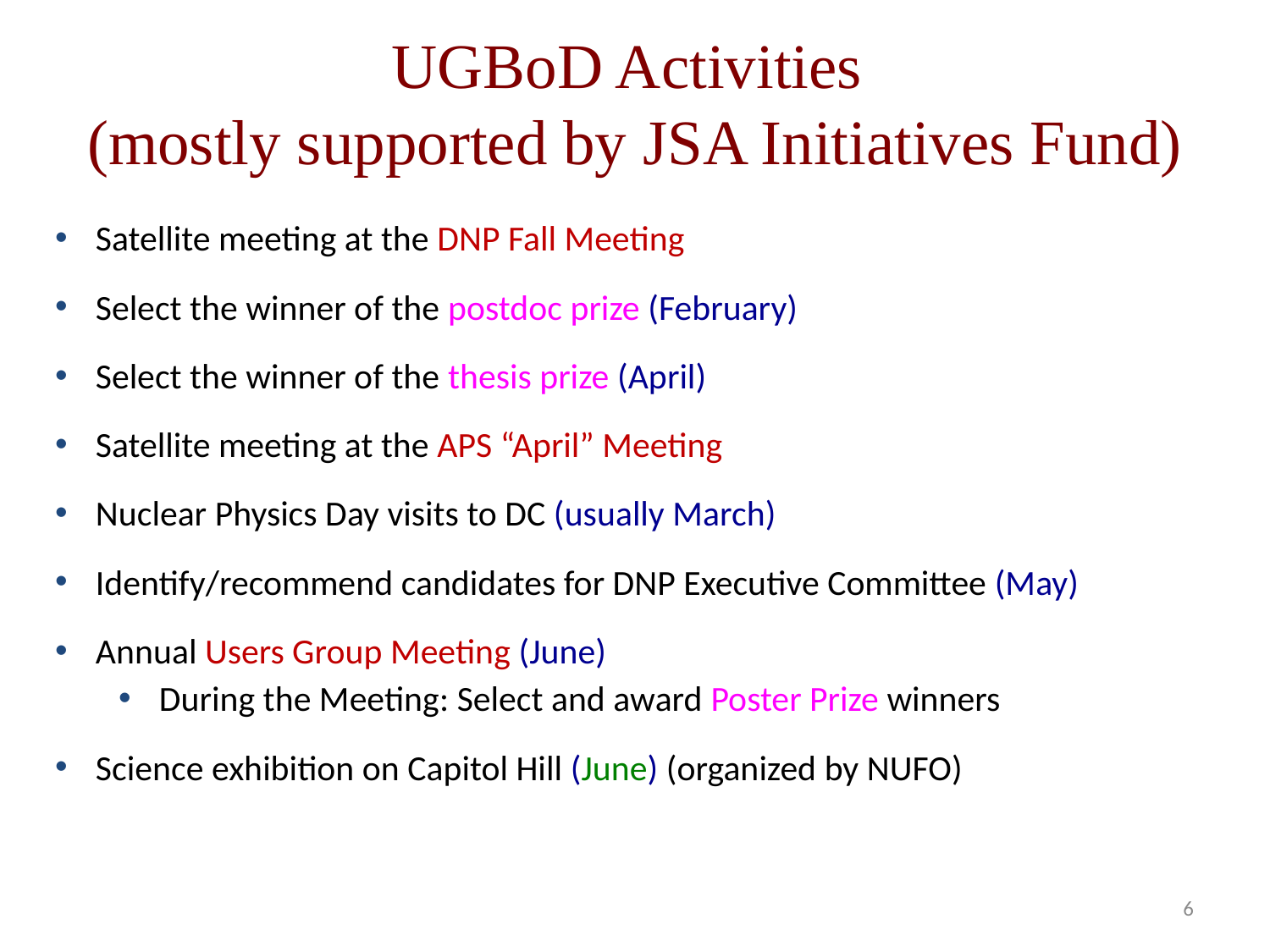

UGBoD Activities
(mostly supported by JSA Initiatives Fund)
Satellite meeting at the DNP Fall Meeting
Select the winner of the postdoc prize (February)
Select the winner of the thesis prize (April)
Satellite meeting at the APS “April” Meeting
Nuclear Physics Day visits to DC (usually March)
Identify/recommend candidates for DNP Executive Committee (May)
Annual Users Group Meeting (June)
During the Meeting: Select and award Poster Prize winners
Science exhibition on Capitol Hill (June) (organized by NUFO)

6